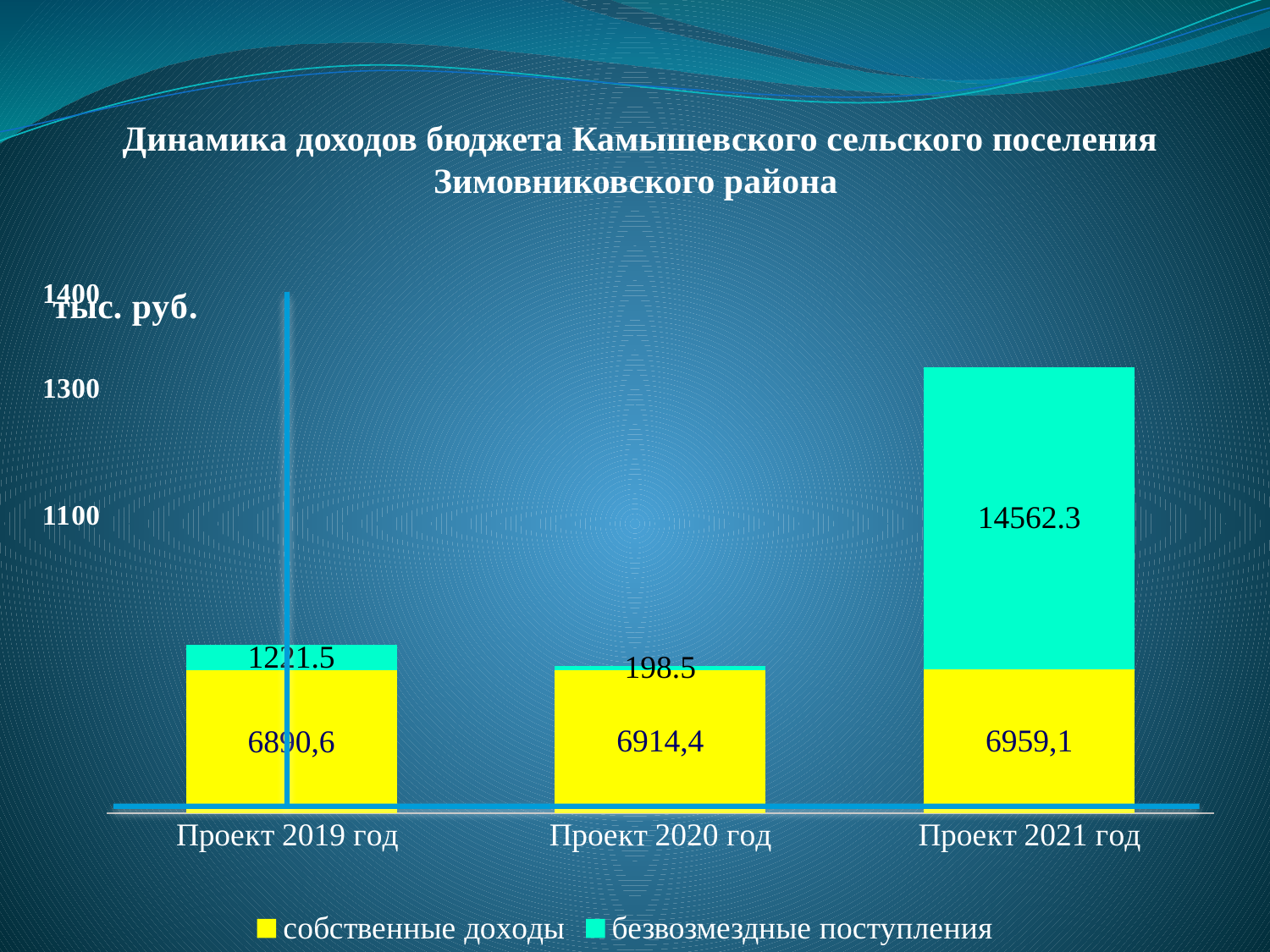

Динамика доходов бюджета Камышевского сельского поселения
Зимовниковского района

### Chart

| Category | собственные доходы | безвозмездные поступления |
|---|---|---|
| Проект 2019 год  | 6890.6 | 1221.5 |
| Проект 2020 год | 6914.4 | 198.5 |
| Проект 2021 год | 6959.1 | 14562.3 |